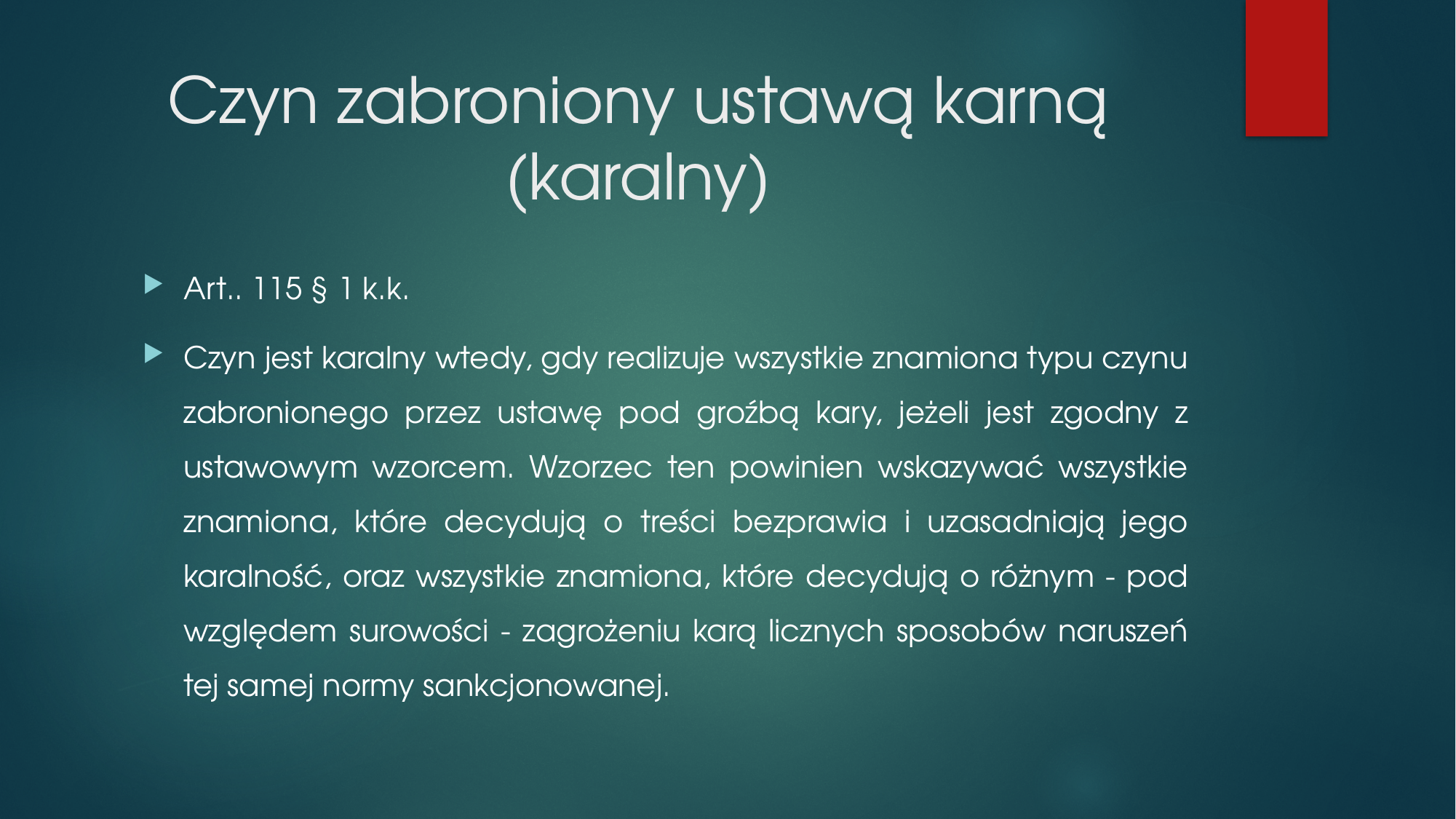

# Czyn zabroniony ustawą karną (karalny)
Art.. 115 § 1 k.k.
Czyn jest karalny wtedy, gdy realizuje wszystkie znamiona typu czynu zabronionego przez ustawę pod groźbą kary, jeżeli jest zgodny z ustawowym wzorcem. Wzorzec ten powinien wskazywać wszystkie znamiona, które decydują o treści bezprawia i uzasadniają jego karalność, oraz wszystkie znamiona, które decydują o różnym - pod względem surowości - zagrożeniu karą licznych sposobów naruszeń tej samej normy sankcjonowanej.